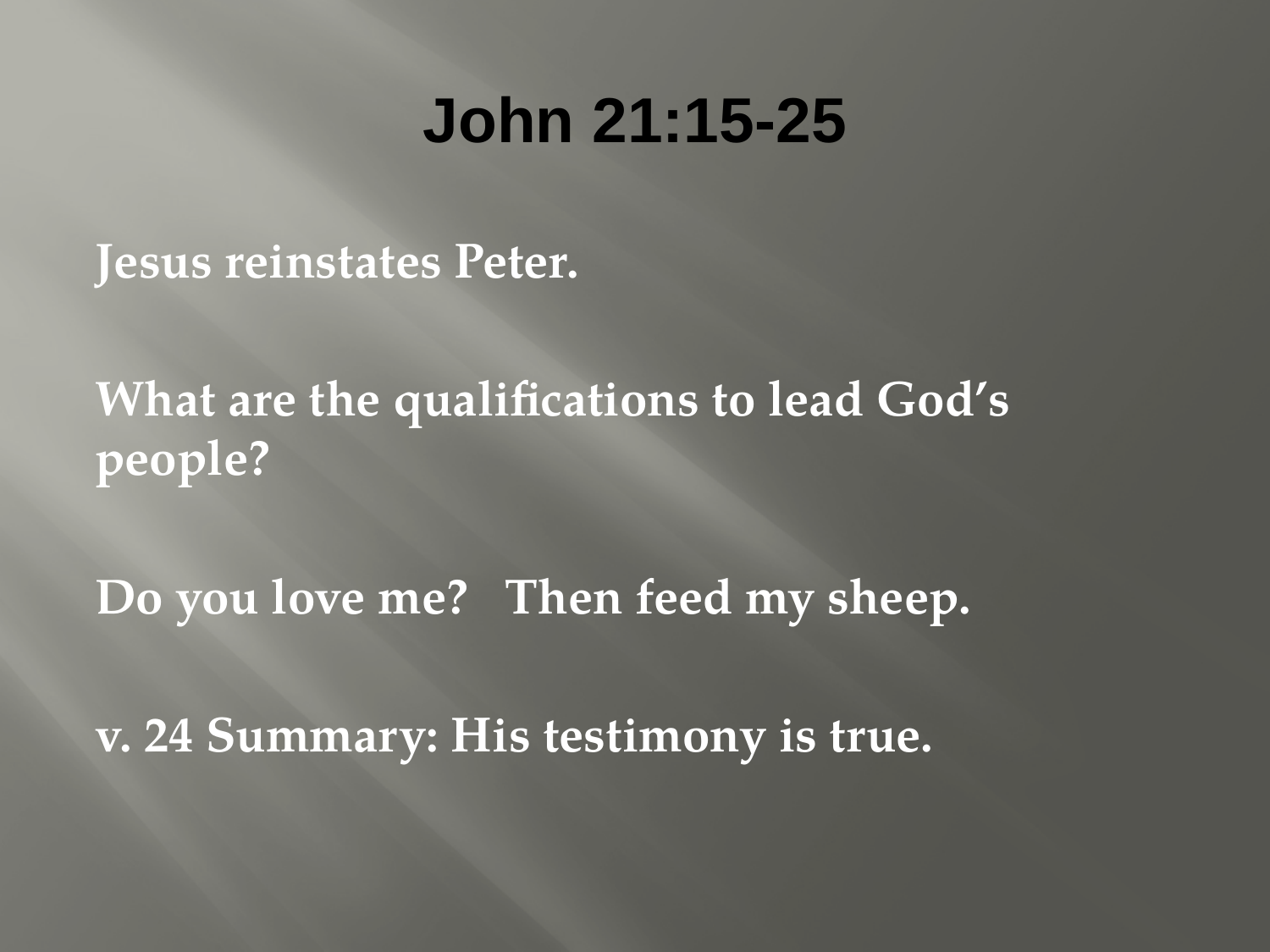

# John 21:15-25
Jesus reinstates Peter.

What are the qualifications to lead God’s people?

Do you love me?   Then feed my sheep.

v. 24 Summary: His testimony is true.